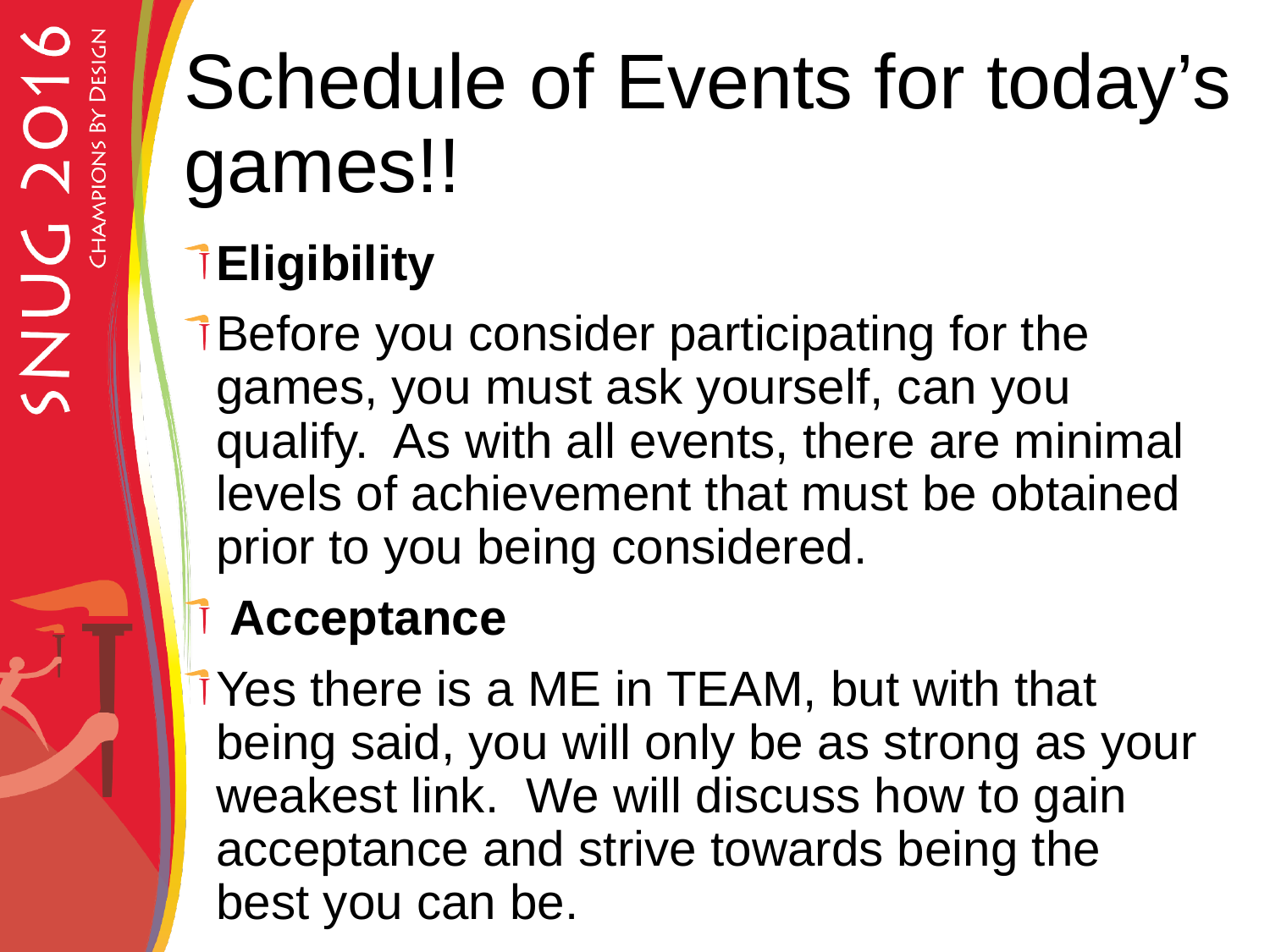

# Schedule of Events for today’s games!!
Eligibility
Before you consider participating for the games, you must ask yourself, can you qualify.  As with all events, there are minimal levels of achievement that must be obtained prior to you being considered.
 Acceptance
Yes there is a ME in TEAM, but with that being said, you will only be as strong as your weakest link.  We will discuss how to gain acceptance and strive towards being the best you can be.